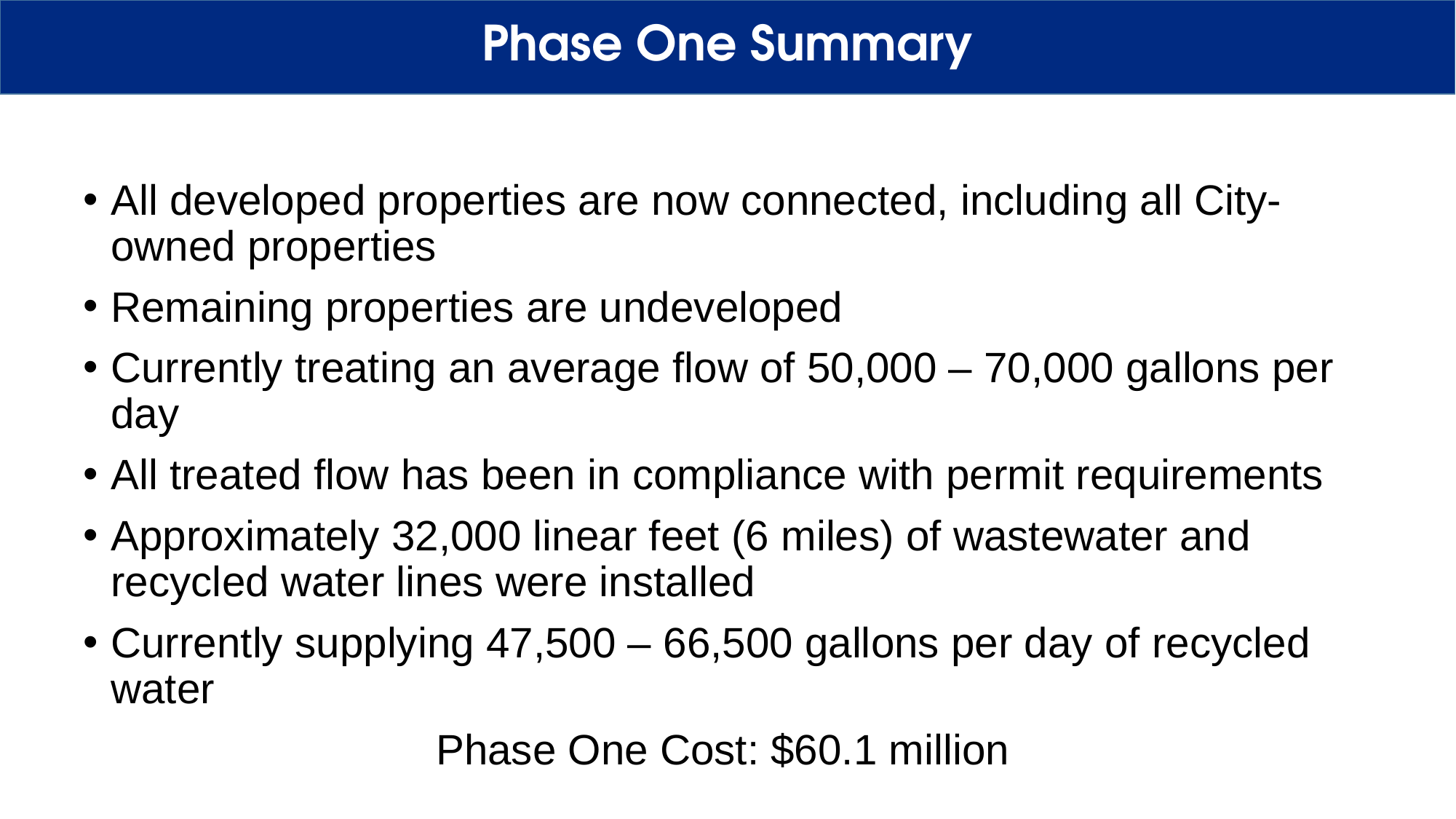

# Phase One Summary
All developed properties are now connected, including all City-owned properties
Remaining properties are undeveloped
Currently treating an average flow of 50,000 – 70,000 gallons per day
All treated flow has been in compliance with permit requirements
Approximately 32,000 linear feet (6 miles) of wastewater and recycled water lines were installed
Currently supplying 47,500 – 66,500 gallons per day of recycled water
Phase One Cost: $60.1 million